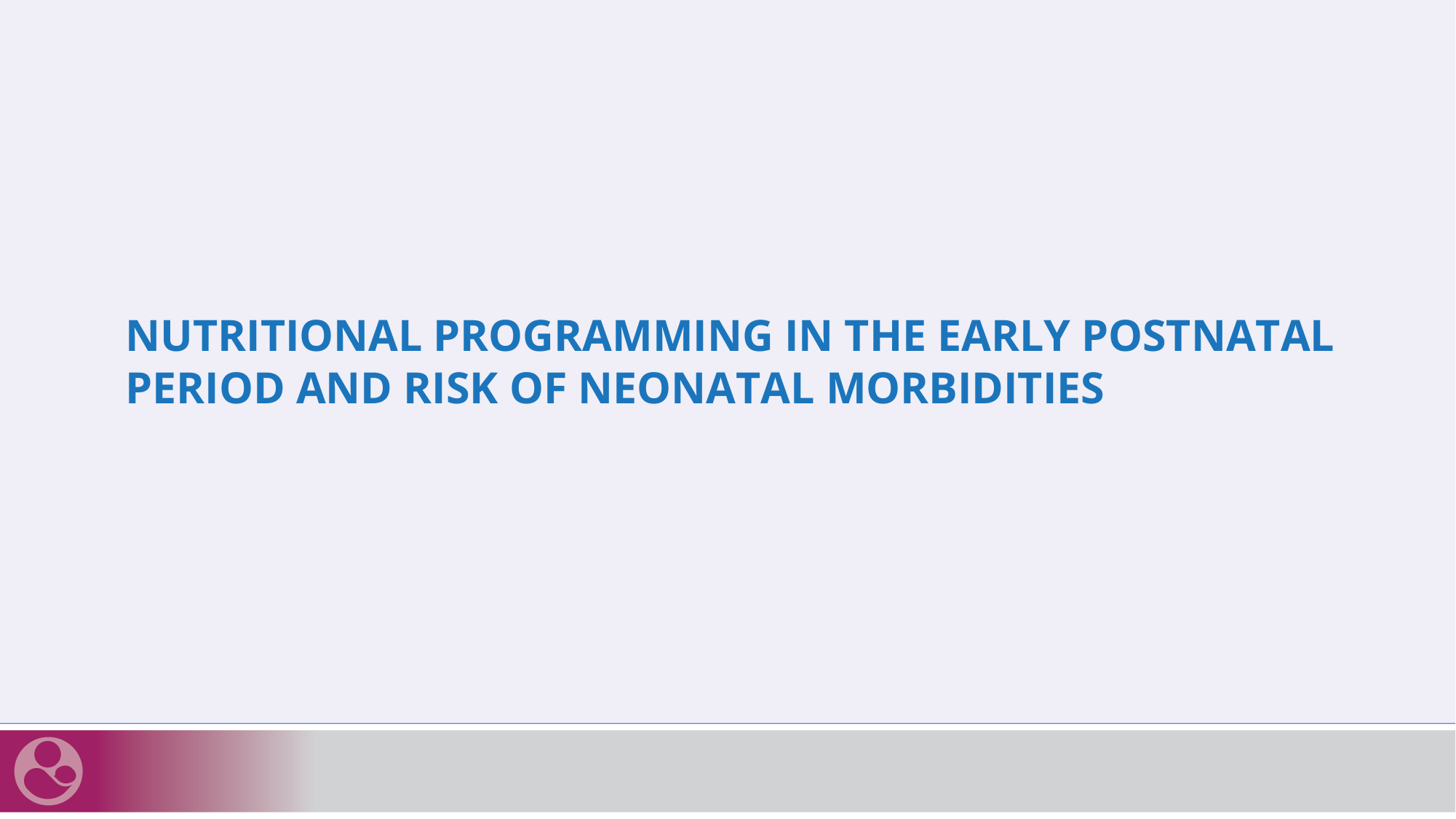

# Nutritional Programming in the Early Postnatal Period and Risk of Neonatal Morbidities